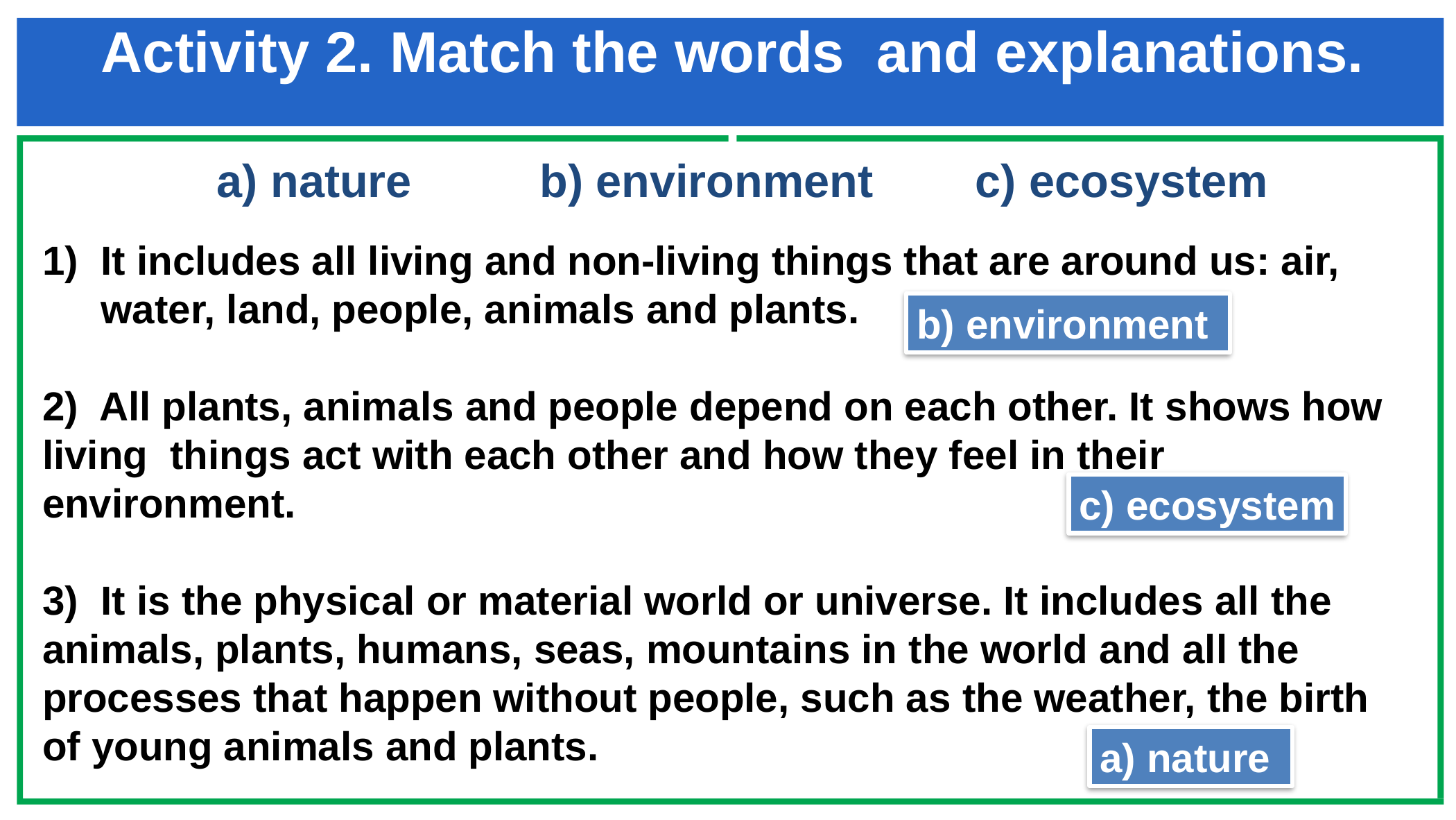

# Activity 2. Match the words  and explanations. .

a) nature          b) environment        c) ecosystem
It includes all living and non-living things that are around us: air, water, land, people, animals and plants.

2)  All plants, animals and people depend on each other. It shows how living  things act with each other and how they feel in their environment.

3)  It is the physical or material world or universe. It includes all the animals, plants, humans, seas, mountains in the world and all the processes that happen without people, such as the weather, the birth of young animals and plants.

b) environment
c) ecosystem
a) nature